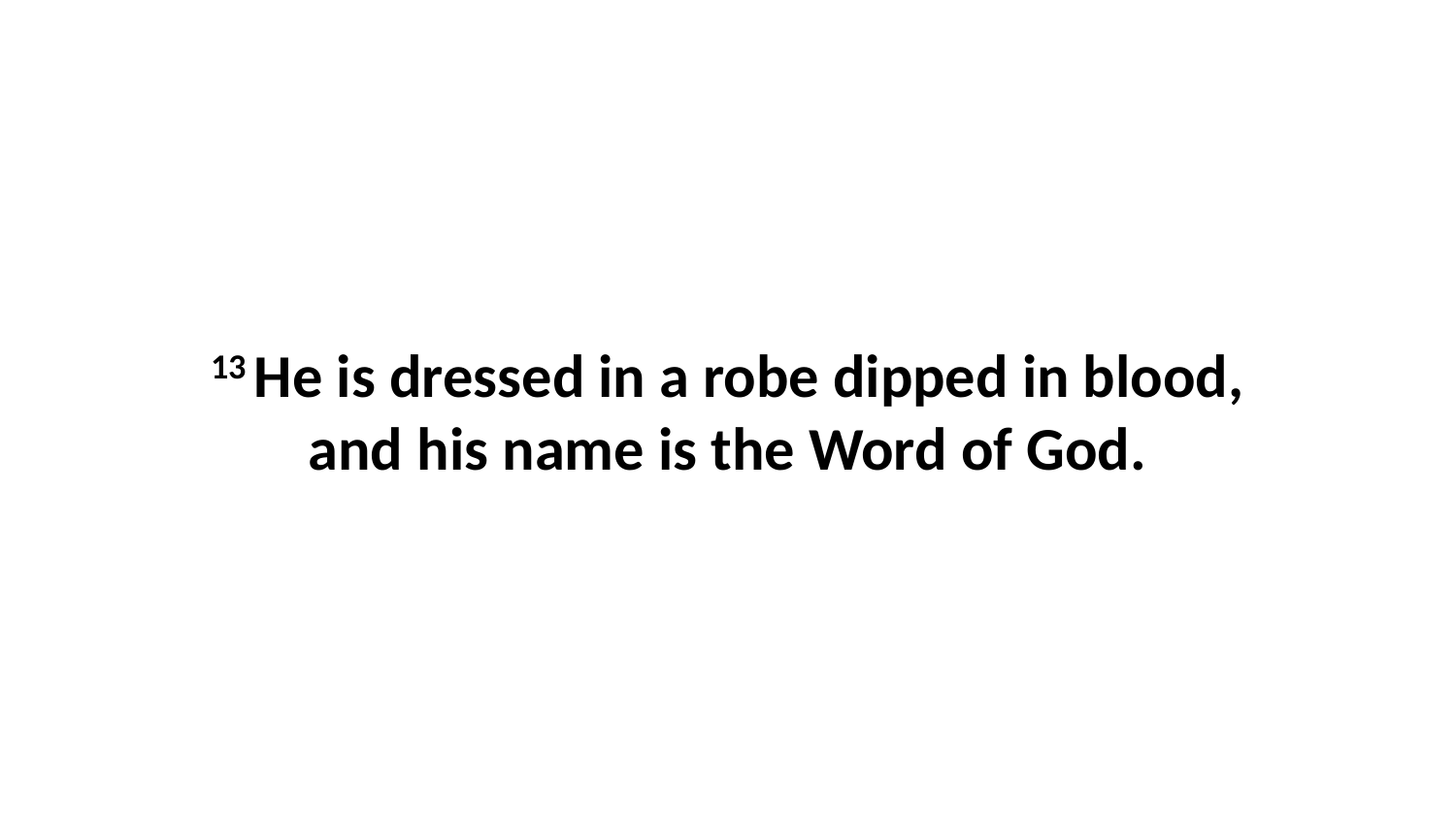

13 He is dressed in a robe dipped in blood, and his name is the Word of God.